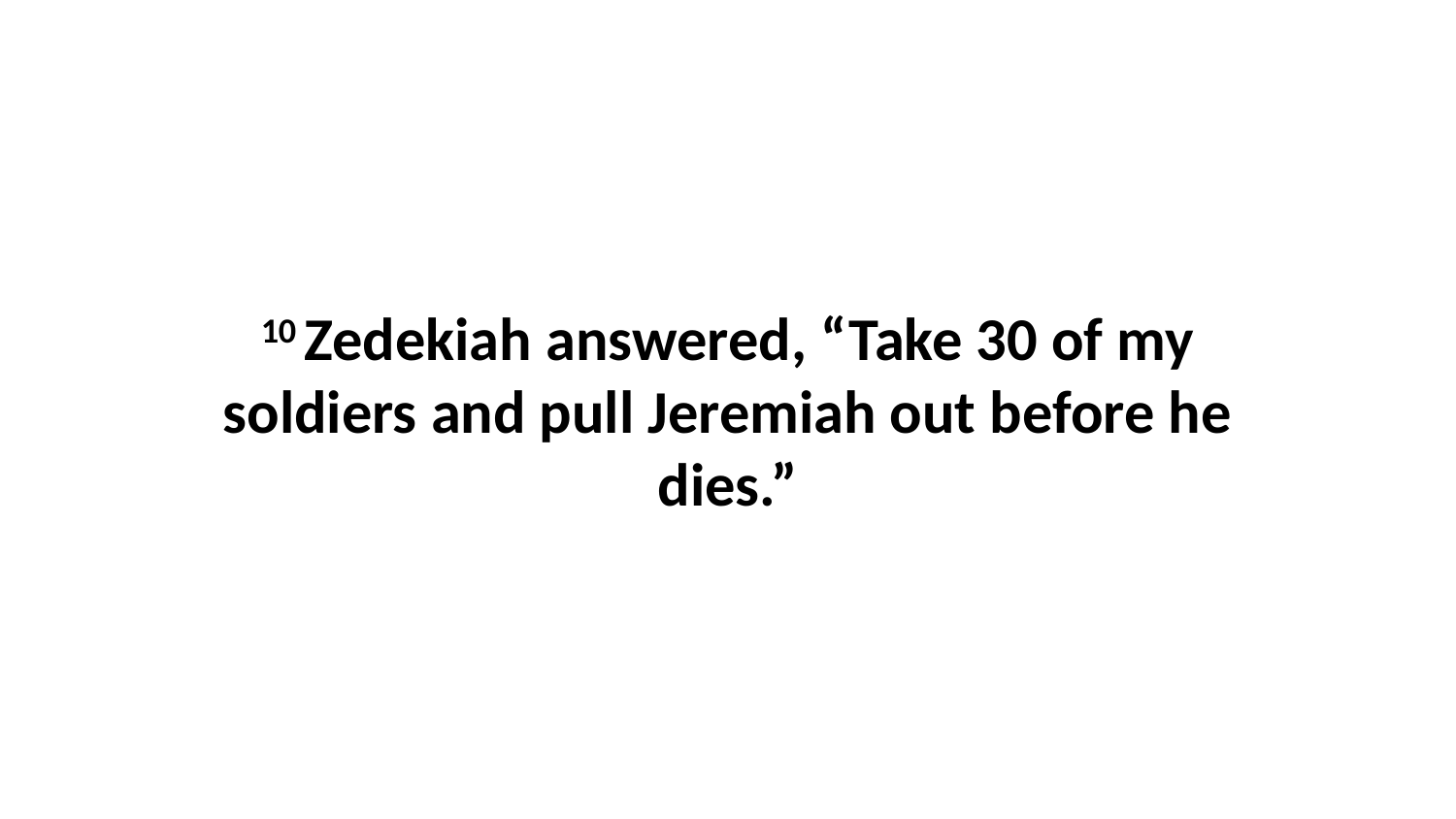

10 Zedekiah answered, “Take 30 of my soldiers and pull Jeremiah out before he dies.”